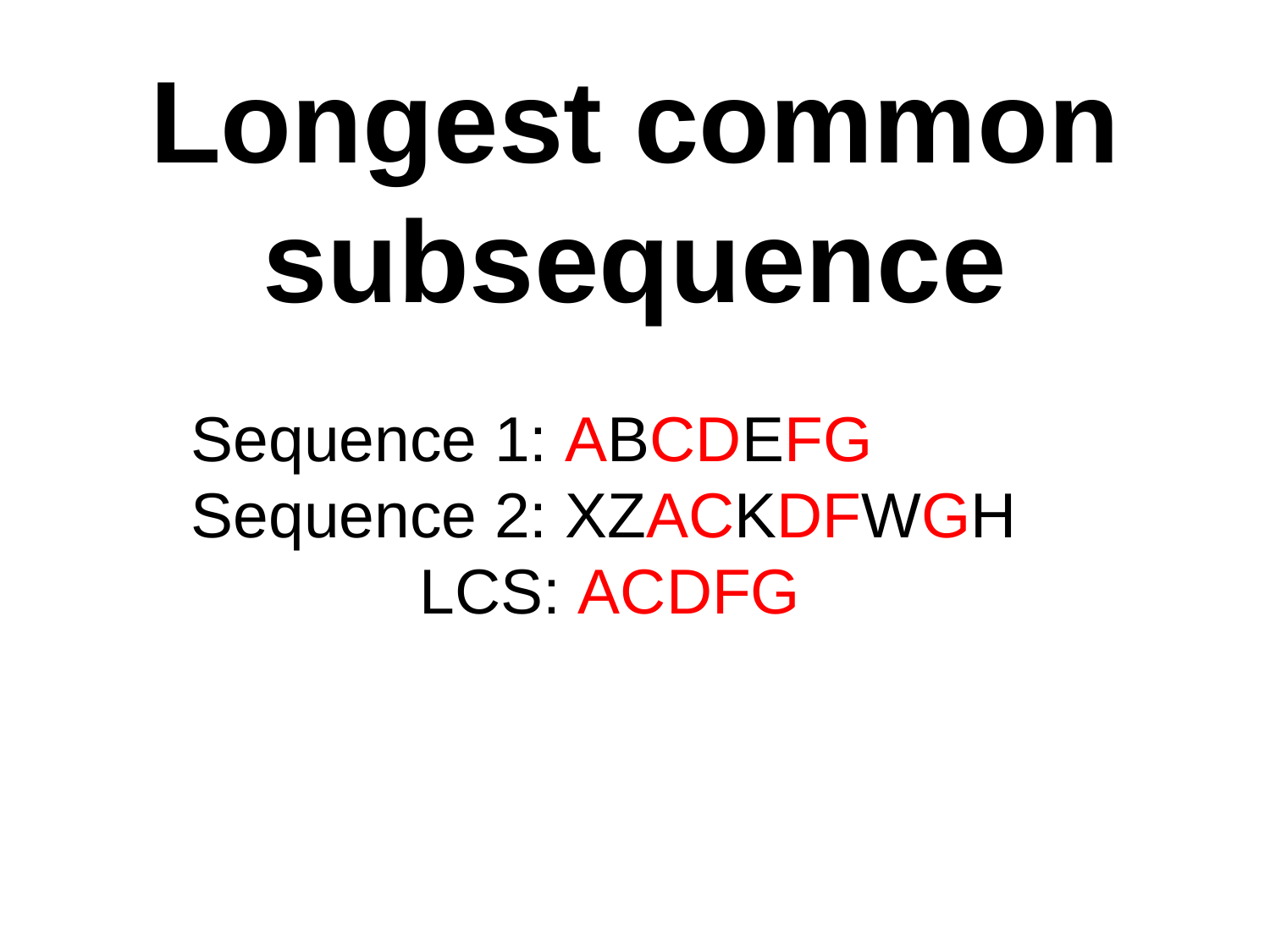

# Longest common subsequence
Sequence 1: ABCDEFG
Sequence 2: XZACKDFWGH
             LCS: ACDFG